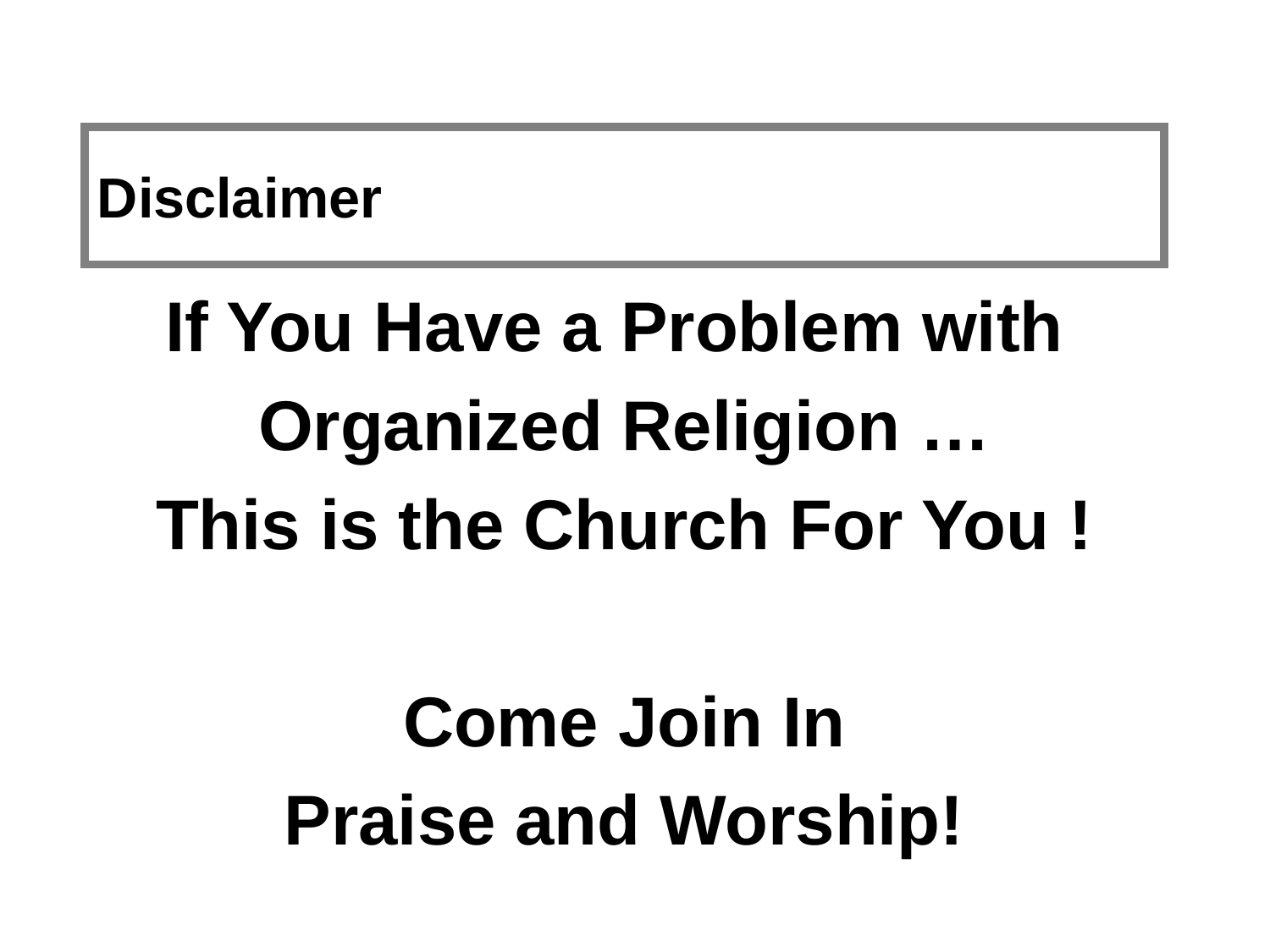

# Disclaimer
If You Have a Problem with
Organized Religion …
This is the Church For You !

Come Join In
Praise and Worship!